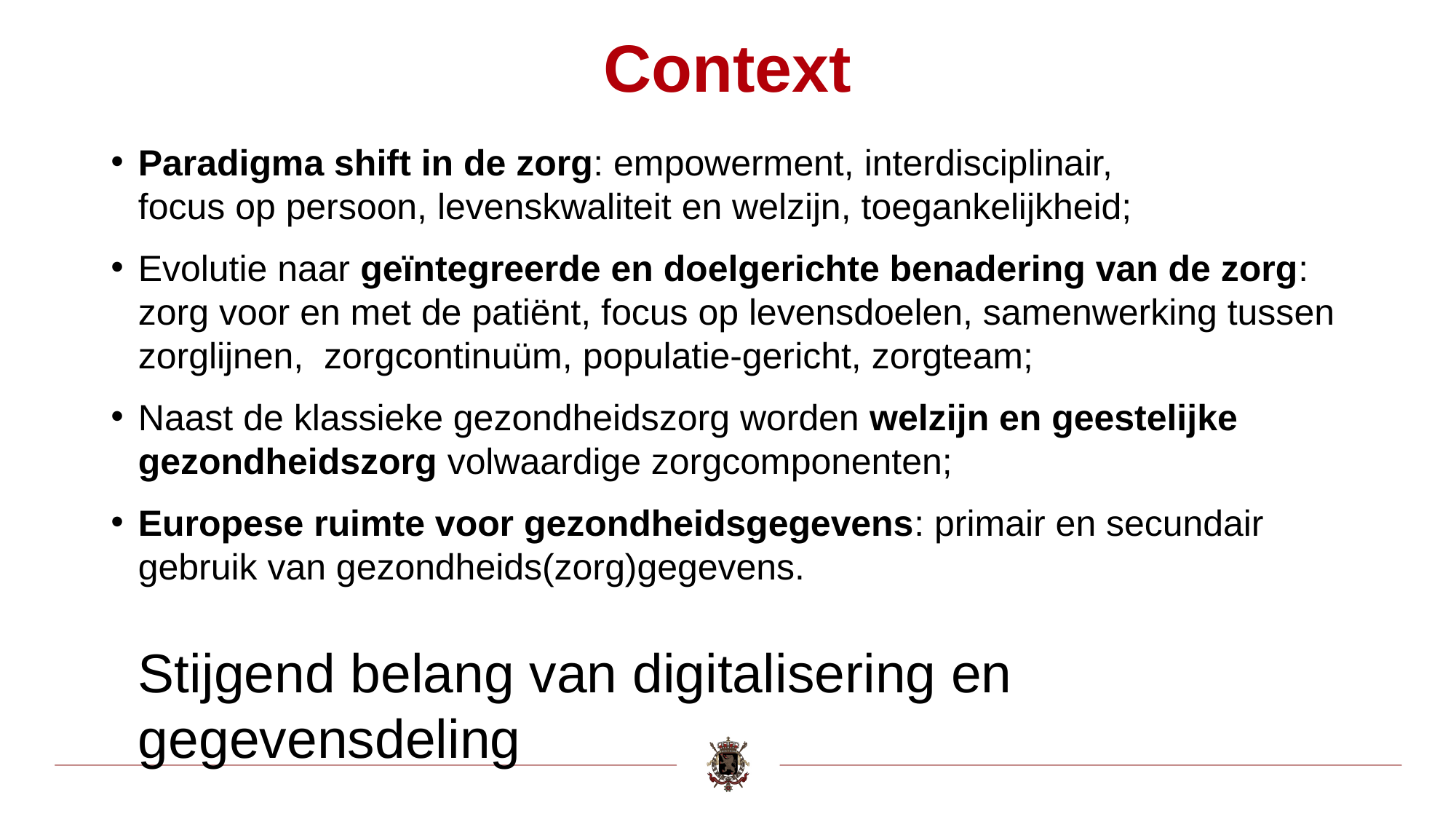

# Context
Paradigma shift in de zorg: empowerment, interdisciplinair,
focus op persoon, levenskwaliteit en welzijn, toegankelijkheid;
Evolutie naar geïntegreerde en doelgerichte benadering van de zorg: zorg voor en met de patiënt, focus op levensdoelen, samenwerking tussen zorglijnen,  zorgcontinuüm, populatie-gericht, zorgteam;
Naast de klassieke gezondheidszorg worden welzijn en geestelijke gezondheidszorg volwaardige zorgcomponenten;
Europese ruimte voor gezondheidsgegevens: primair en secundair gebruik van gezondheids(zorg)gegevens.
Stijgend belang van digitalisering en gegevensdeling